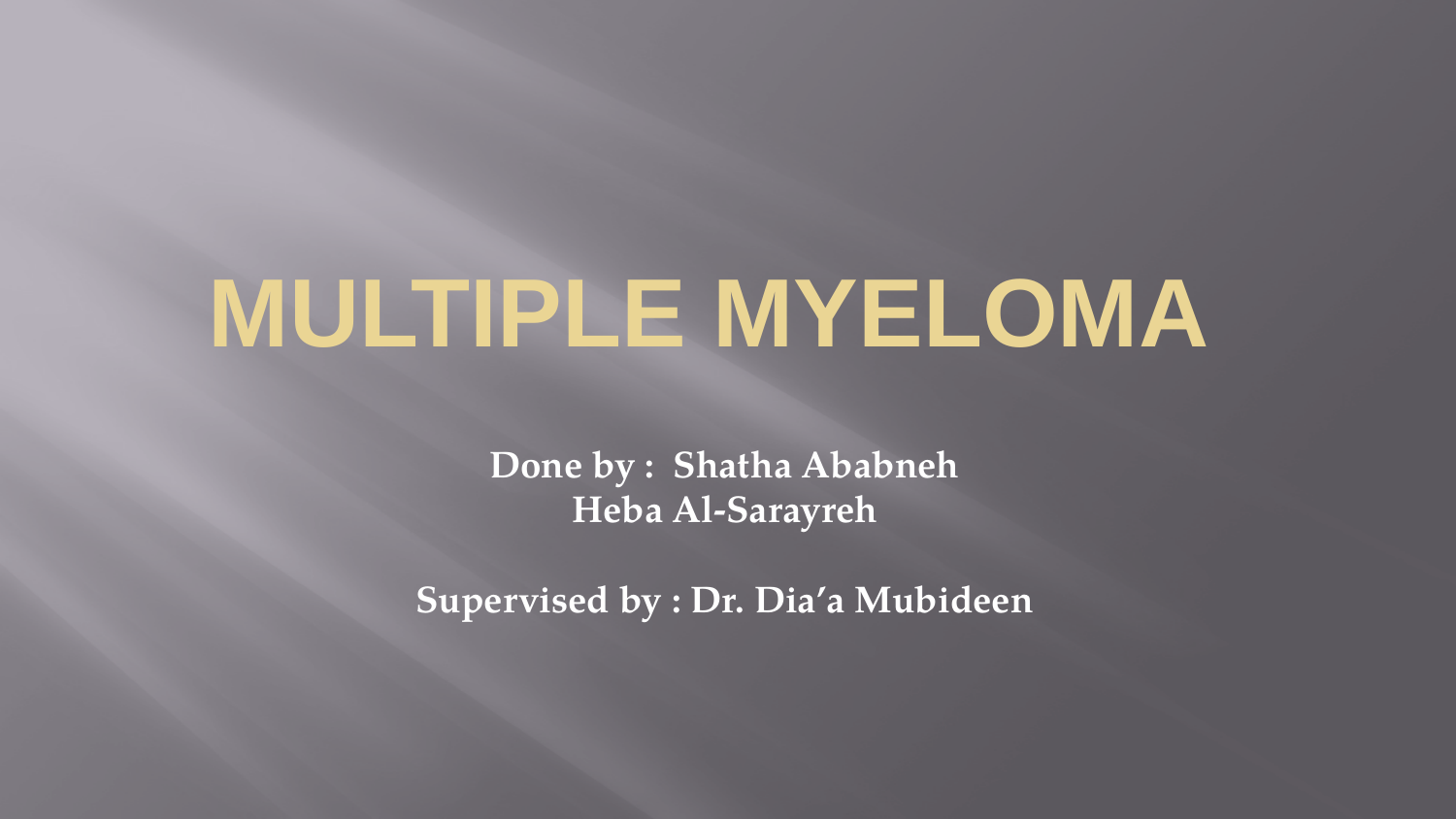

# MULTIPLE MYELOMA
Done by :  Shatha Ababneh
Heba Al-Sarayreh

Supervised by : Dr. Dia’a Mubideen